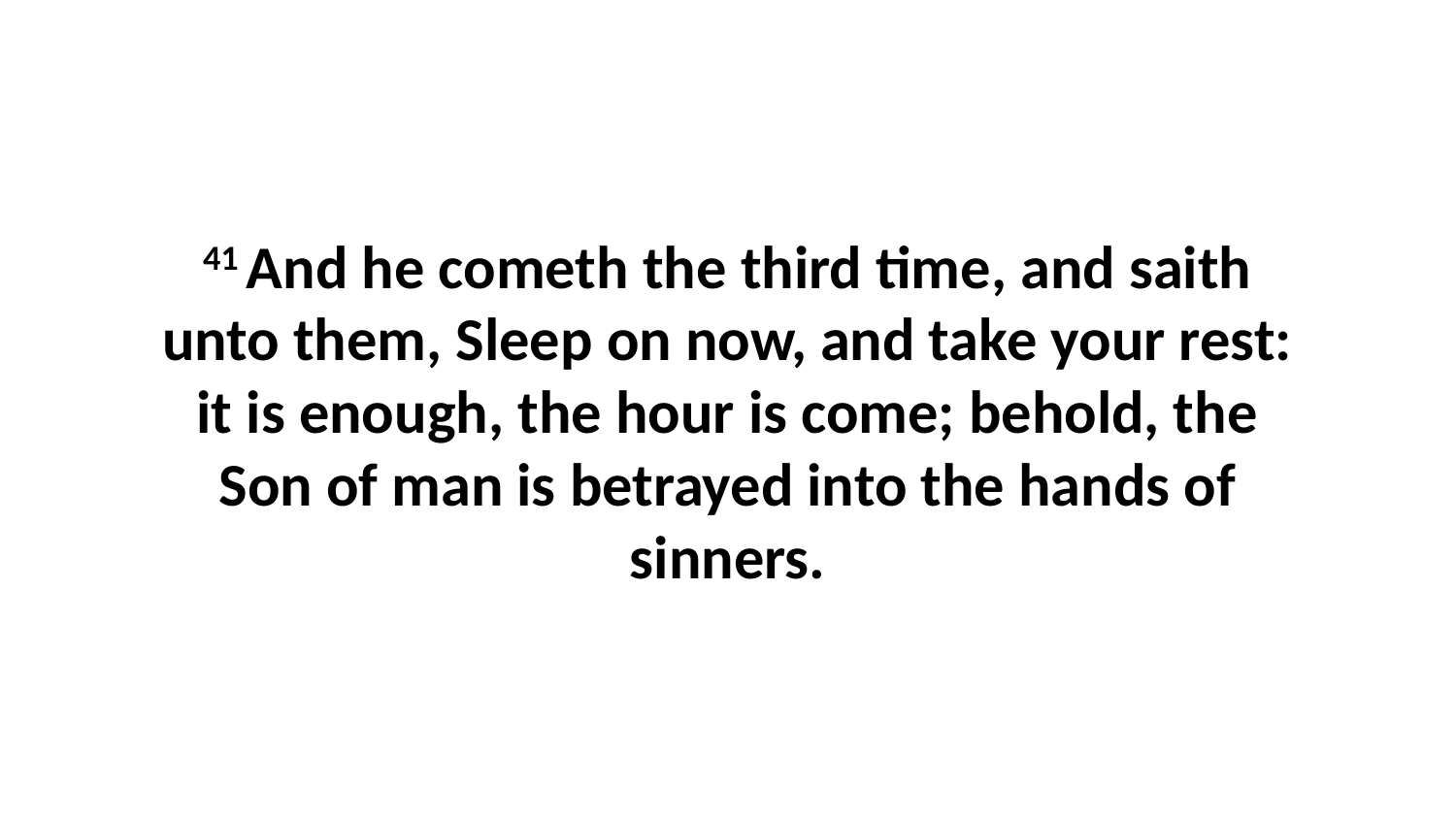

41 And he cometh the third time, and saith unto them, Sleep on now, and take your rest: it is enough, the hour is come; behold, the Son of man is betrayed into the hands of sinners.